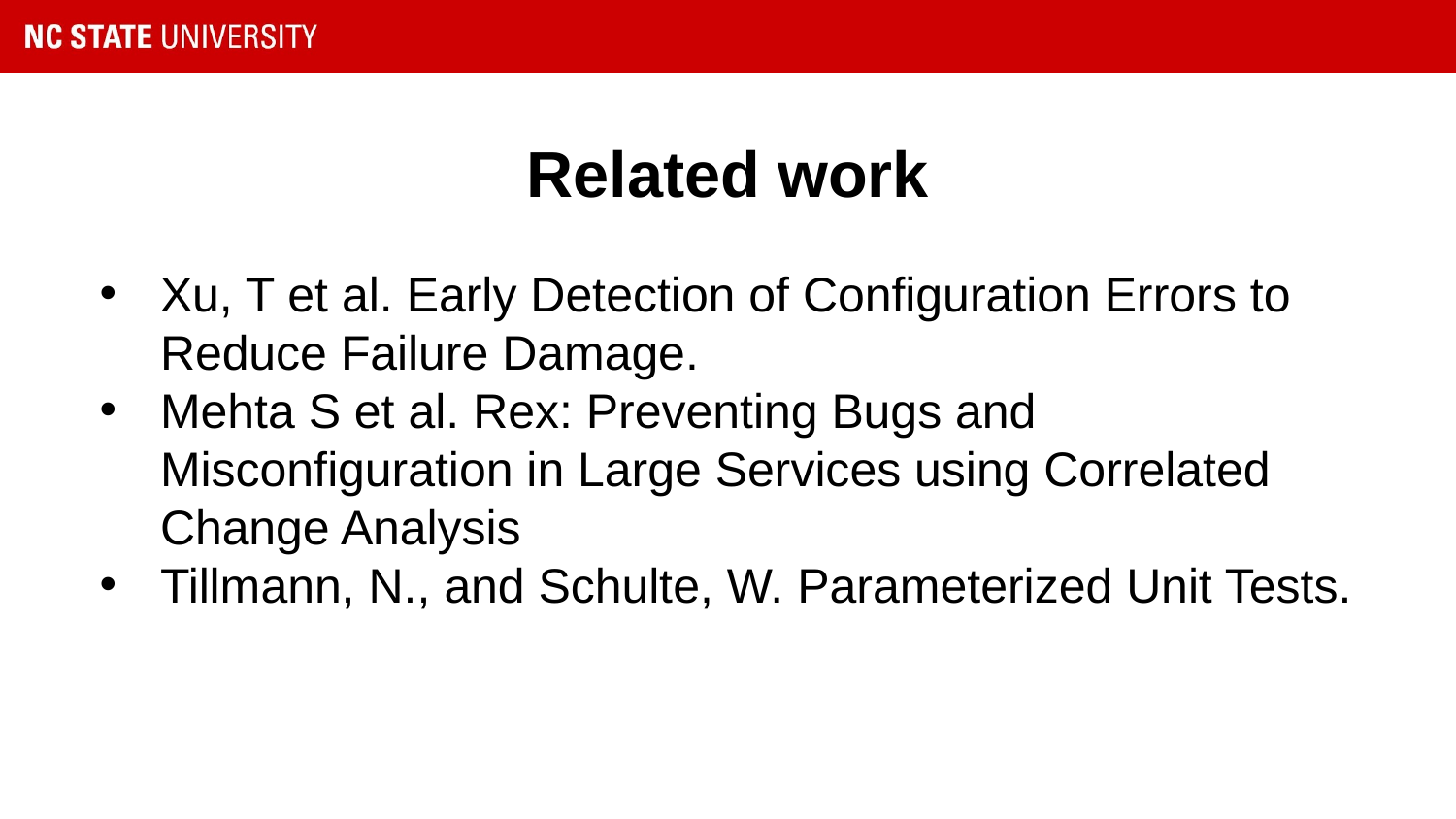

# Related work
Xu, T et al. Early Detection of Configuration Errors to Reduce Failure Damage.
Mehta S et al. Rex: Preventing Bugs and Misconfiguration in Large Services using Correlated Change Analysis
Tillmann, N., and Schulte, W. Parameterized Unit Tests.